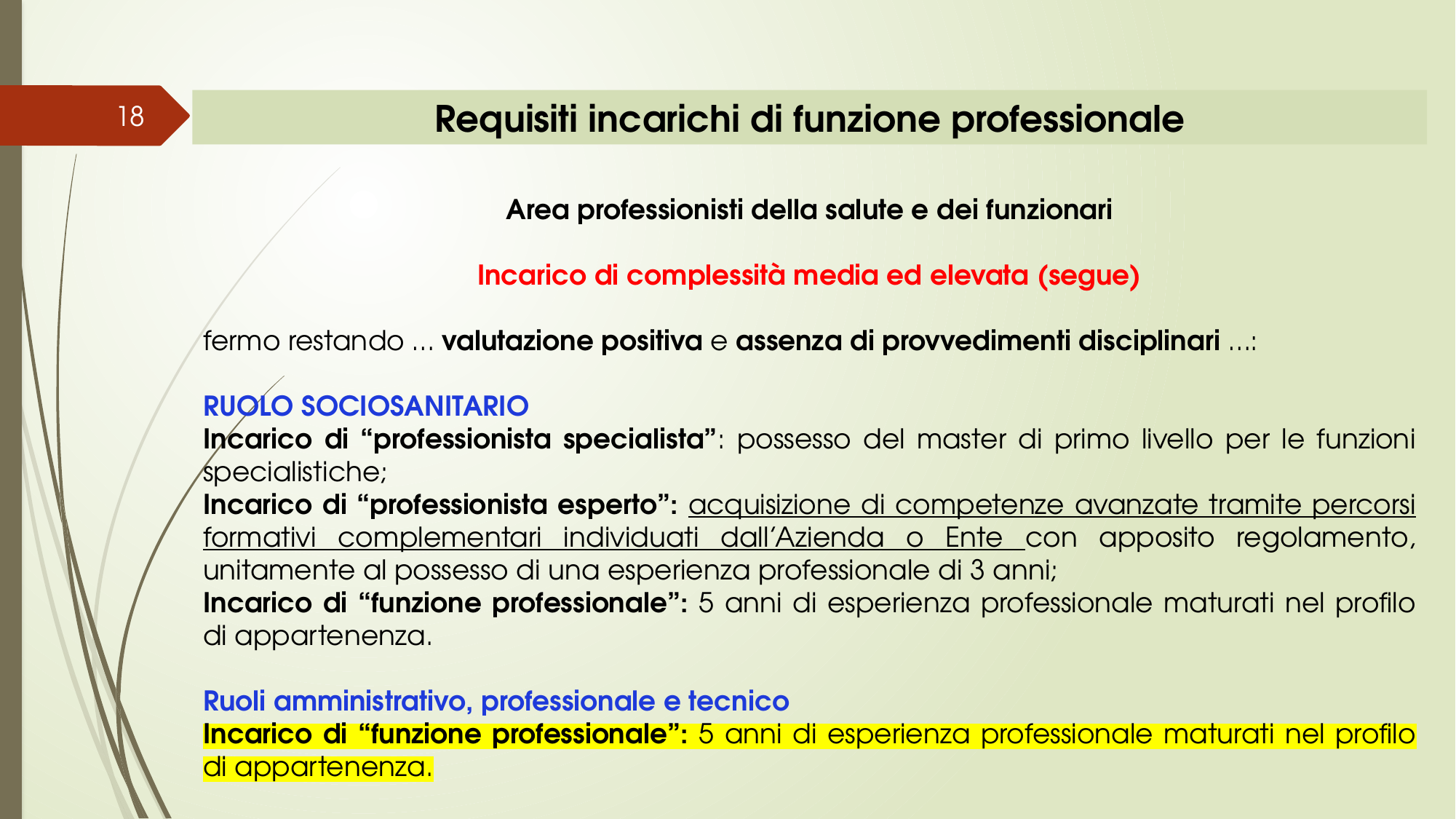

Requisiti incarichi di funzione professionale
18
Area professionisti della salute e dei funzionari

Incarico di complessità media ed elevata (segue)

fermo restando … valutazione positiva e assenza di provvedimenti disciplinari …:

RUOLO SOCIOSANITARIO
Incarico di “professionista specialista”: possesso del master di primo livello per le funzioni specialistiche;
Incarico di “professionista esperto”: acquisizione di competenze avanzate tramite percorsi formativi complementari individuati dall’Azienda o Ente con apposito regolamento, unitamente al possesso di una esperienza professionale di 3 anni;
Incarico di “funzione professionale”: 5 anni di esperienza professionale maturati nel profilo di appartenenza.

Ruoli amministrativo, professionale e tecnico
Incarico di “funzione professionale”: 5 anni di esperienza professionale maturati nel profilo di appartenenza.